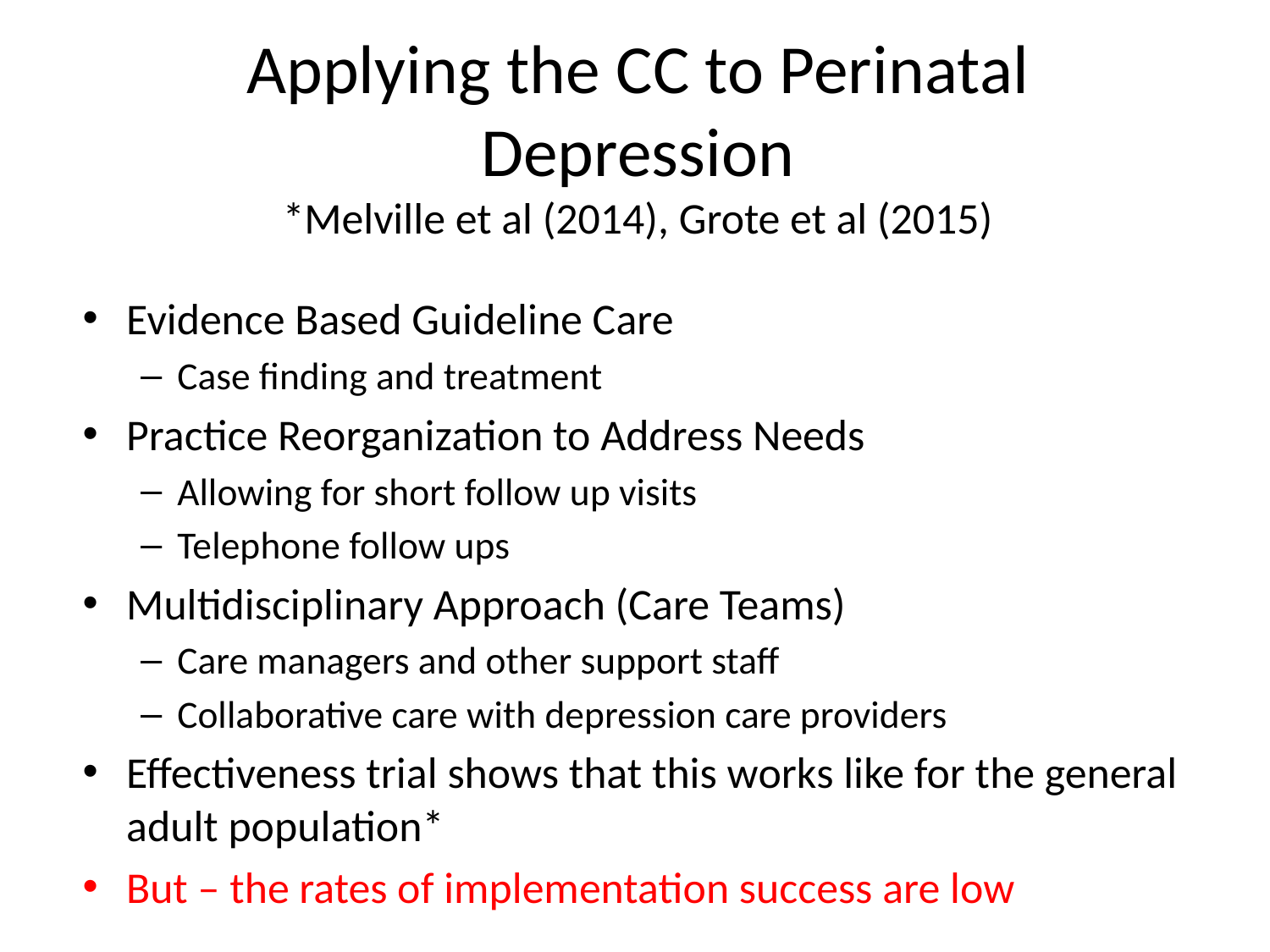

# Applying the CC to Perinatal Depression *Melville et al (2014), Grote et al (2015)
Evidence Based Guideline Care
Case finding and treatment
Practice Reorganization to Address Needs
Allowing for short follow up visits
Telephone follow ups
Multidisciplinary Approach (Care Teams)
Care managers and other support staff
Collaborative care with depression care providers
Effectiveness trial shows that this works like for the general adult population*
But – the rates of implementation success are low